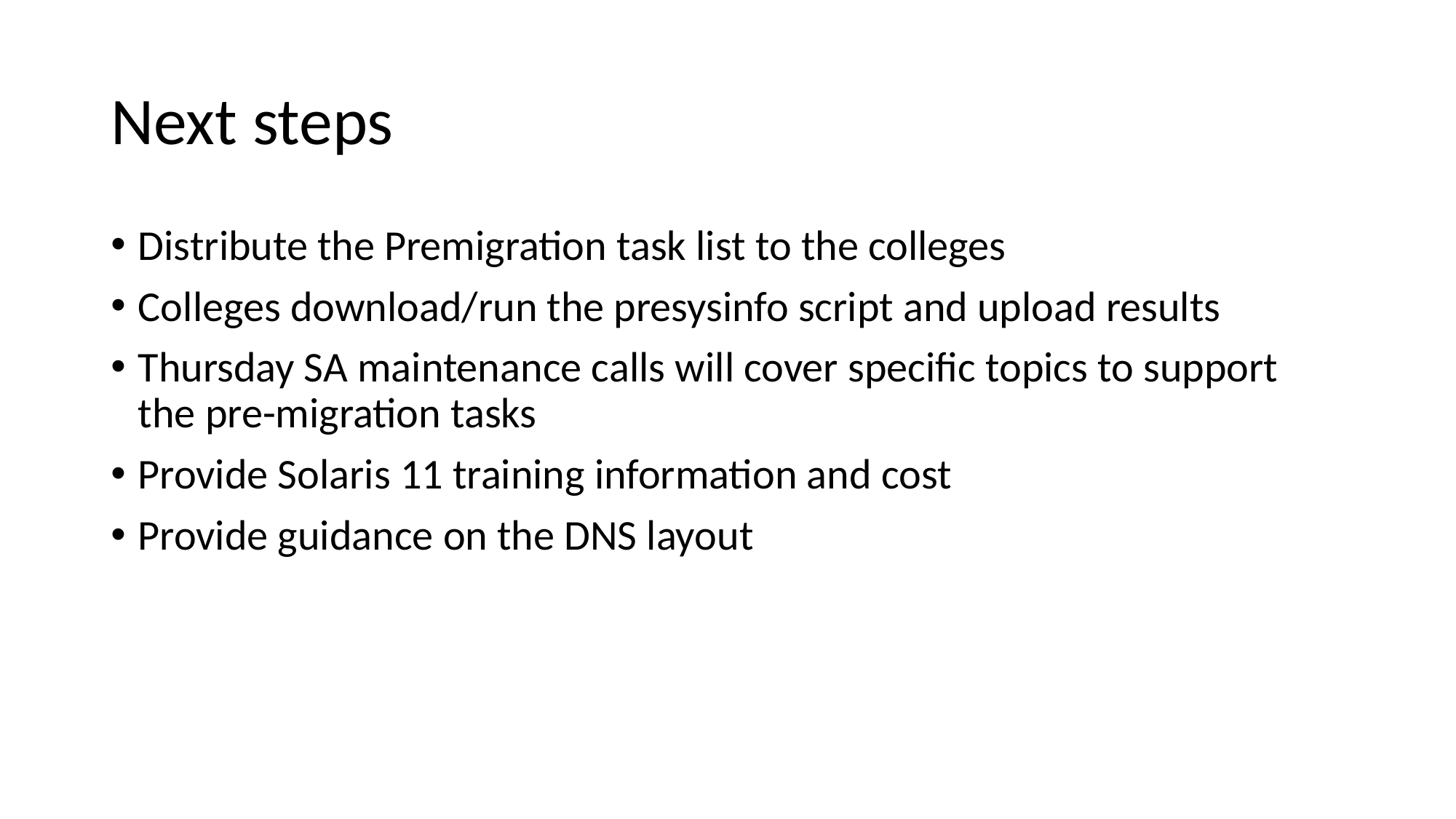

# Next steps
Distribute the Premigration task list to the colleges
Colleges download/run the presysinfo script and upload results
Thursday SA maintenance calls will cover specific topics to support the pre-migration tasks
Provide Solaris 11 training information and cost
Provide guidance on the DNS layout